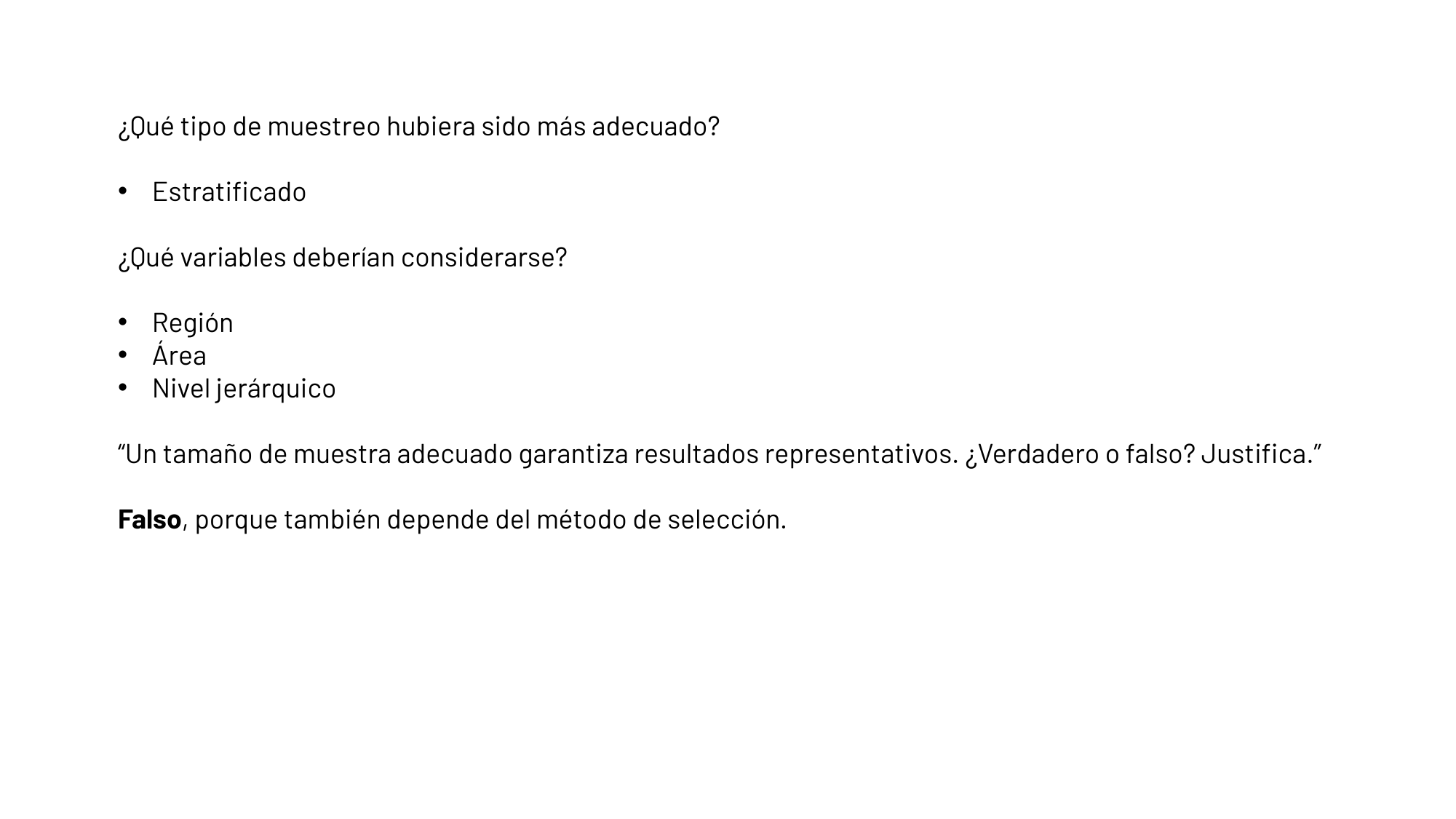

¿Qué tipo de muestreo hubiera sido más adecuado?

Estratificado

¿Qué variables deberían considerarse?

Región
Área
Nivel jerárquico

“Un tamaño de muestra adecuado garantiza resultados representativos. ¿Verdadero o falso? Justifica.”
Falso, porque también depende del método de selección.